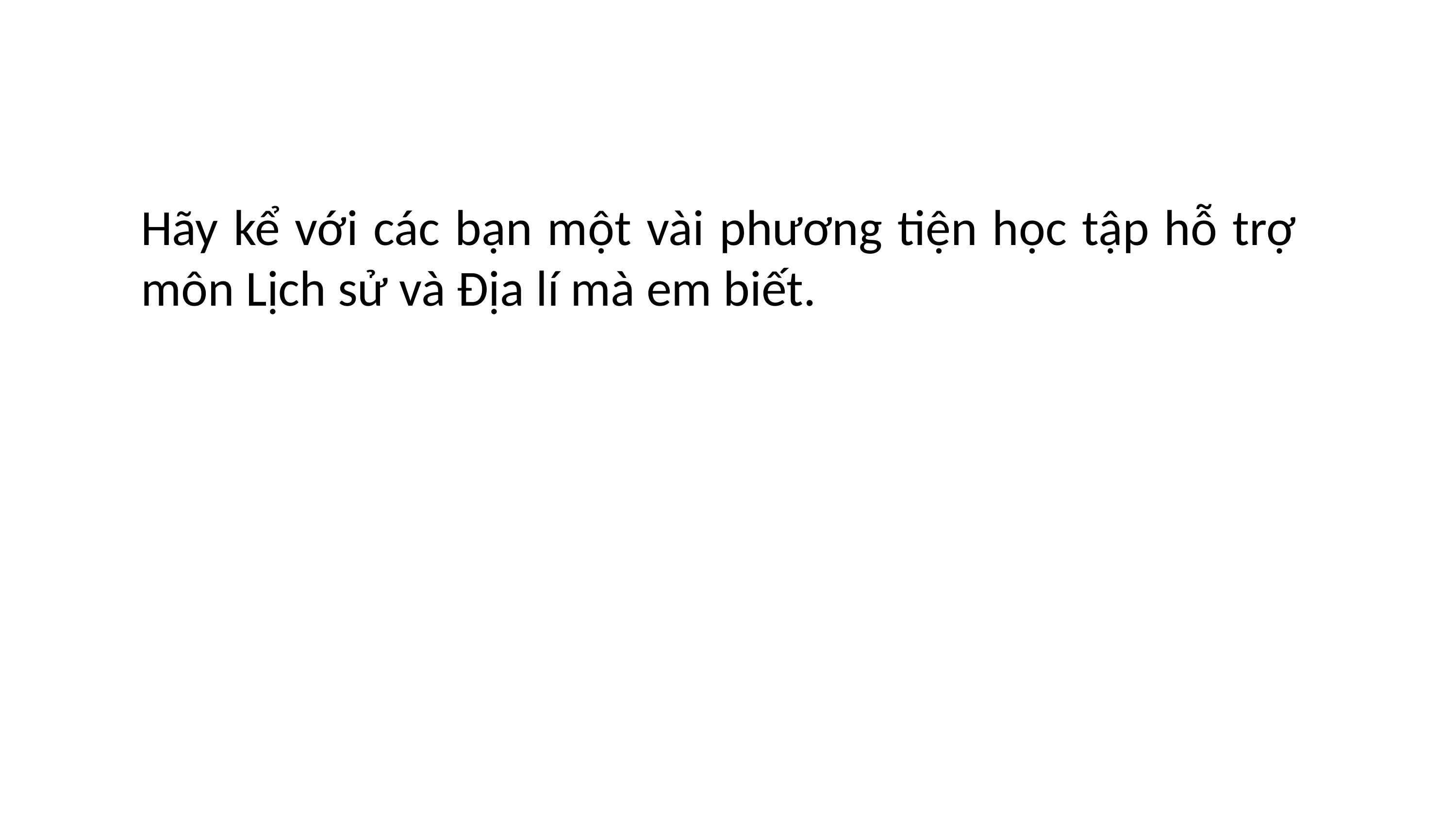

Hãy kể với các bạn một vài phương tiện học tập hỗ trợ môn Lịch sử và Địa lí mà em biết.